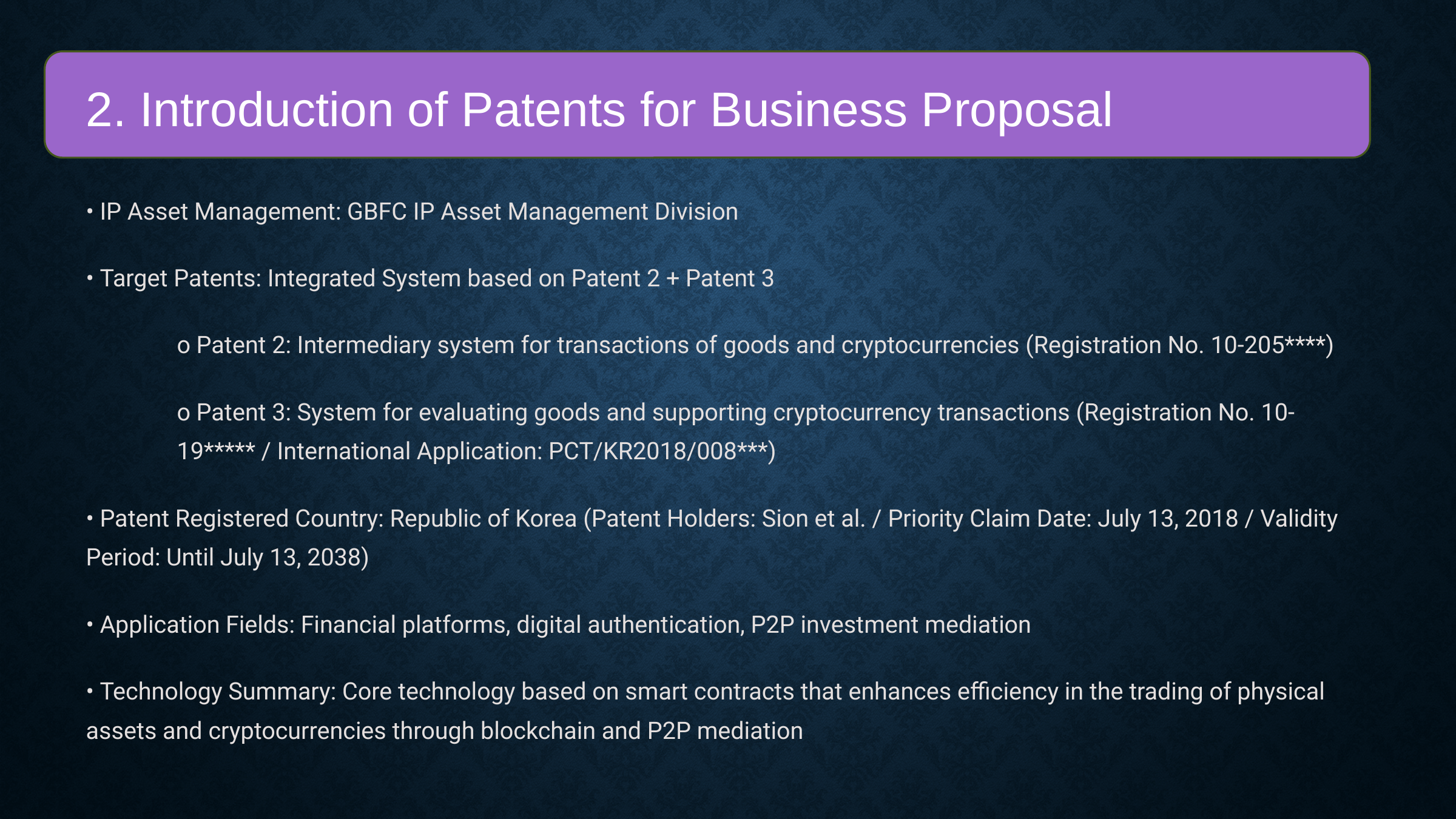

2. Introduction of Patents for Business Proposal
• IP Asset Management: GBFC IP Asset Management Division
• Target Patents: Integrated System based on Patent 2 + Patent 3
o Patent 2: Intermediary system for transactions of goods and cryptocurrencies (Registration No. 10-205****)
o Patent 3: System for evaluating goods and supporting cryptocurrency transactions (Registration No. 10-19***** / International Application: PCT/KR2018/008***)
• Patent Registered Country: Republic of Korea (Patent Holders: Sion et al. / Priority Claim Date: July 13, 2018 / Validity Period: Until July 13, 2038)
• Application Fields: Financial platforms, digital authentication, P2P investment mediation
• Technology Summary: Core technology based on smart contracts that enhances efficiency in the trading of physical assets and cryptocurrencies through blockchain and P2P mediation